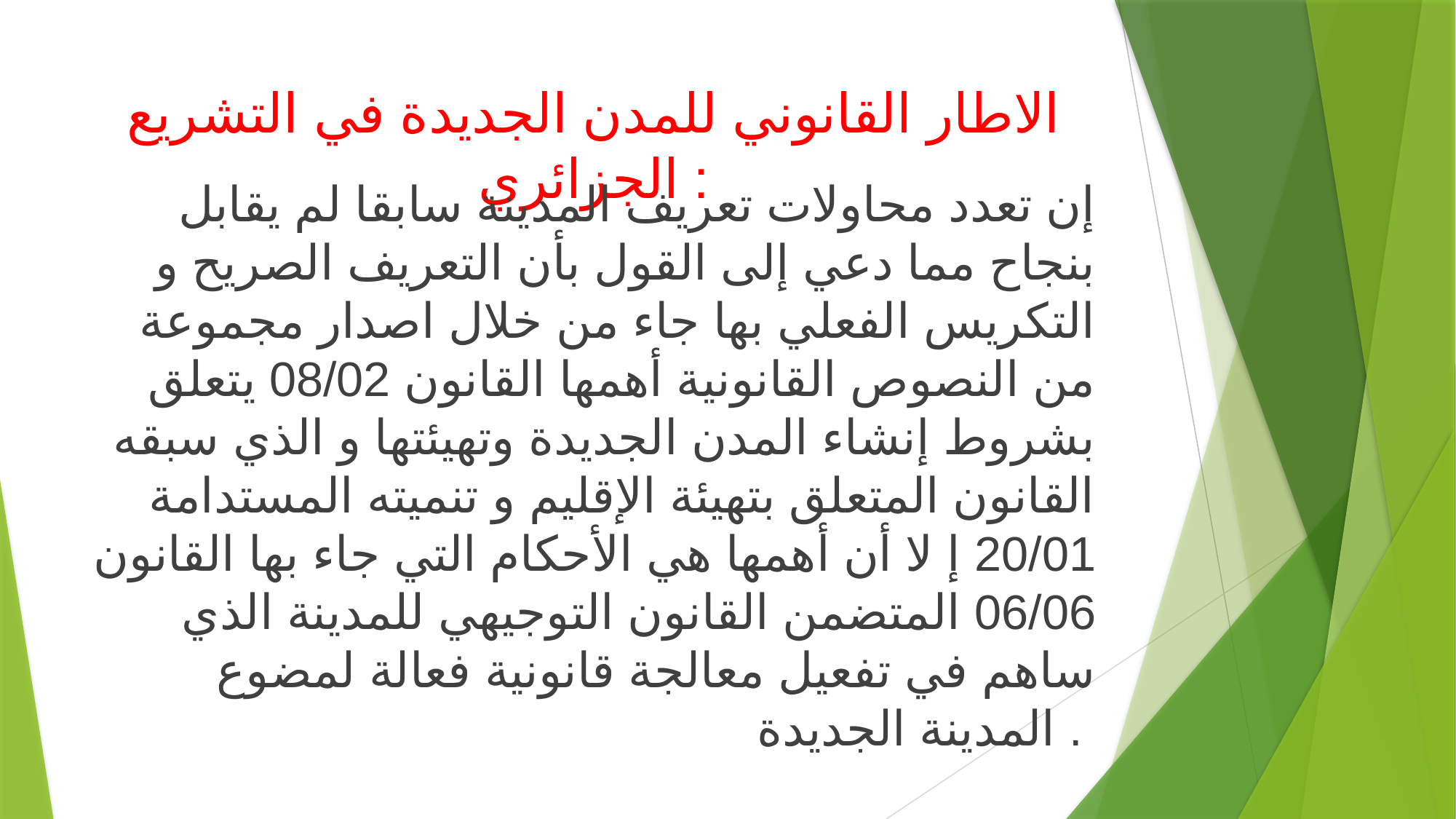

# الاطار القانوني للمدن الجديدة في التشريع الجزائري :
إن تعدد محاولات تعريف المدينة سابقا لم يقابل بنجاح مما دعي إلى القول بأن التعريف الصريح و التكريس الفعلي بها جاء من خلال اصدار مجموعة من النصوص القانونية أهمها القانون 08/02 يتعلق بشروط إنشاء المدن الجديدة وتهيئتها و الذي سبقه القانون المتعلق بتهيئة الإقليم و تنميته المستدامة 20/01 إ لا أن أهمها هي الأحكام التي جاء بها القانون 06/06 المتضمن القانون التوجيهي للمدينة الذي ساهم في تفعيل معالجة قانونية فعالة لمضوع المدينة الجديدة .